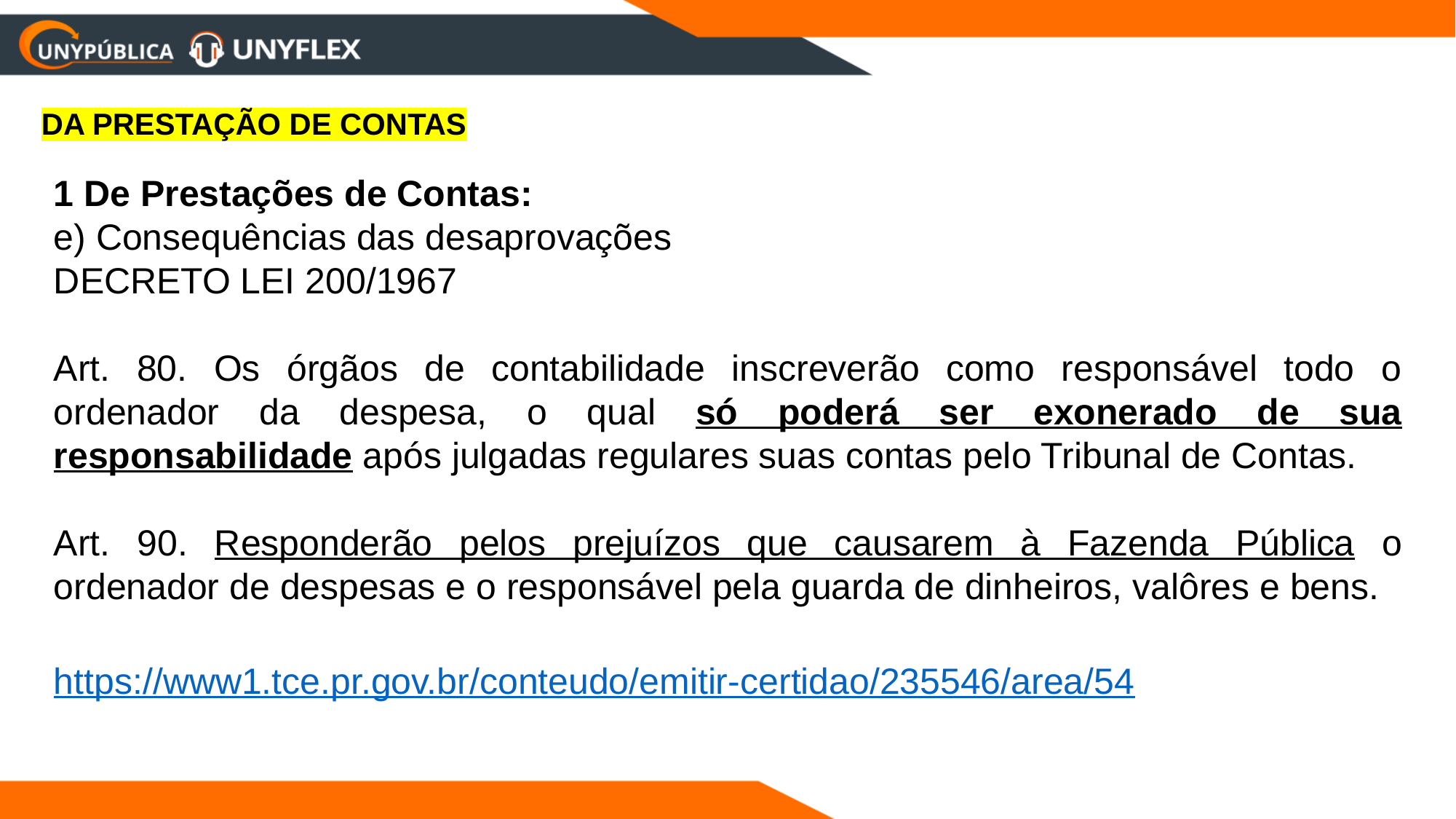

DA PRESTAÇÃO DE CONTAS
1 De Prestações de Contas:
e) Consequências das desaprovações
DECRETO LEI 200/1967

Art. 80. Os órgãos de contabilidade inscreverão como responsável todo o ordenador da despesa, o qual só poderá ser exonerado de sua responsabilidade após julgadas regulares suas contas pelo Tribunal de Contas.

Art. 90. Responderão pelos prejuízos que causarem à Fazenda Pública o ordenador de despesas e o responsável pela guarda de dinheiros, valôres e bens.

https://www1.tce.pr.gov.br/conteudo/emitir-certidao/235546/area/54